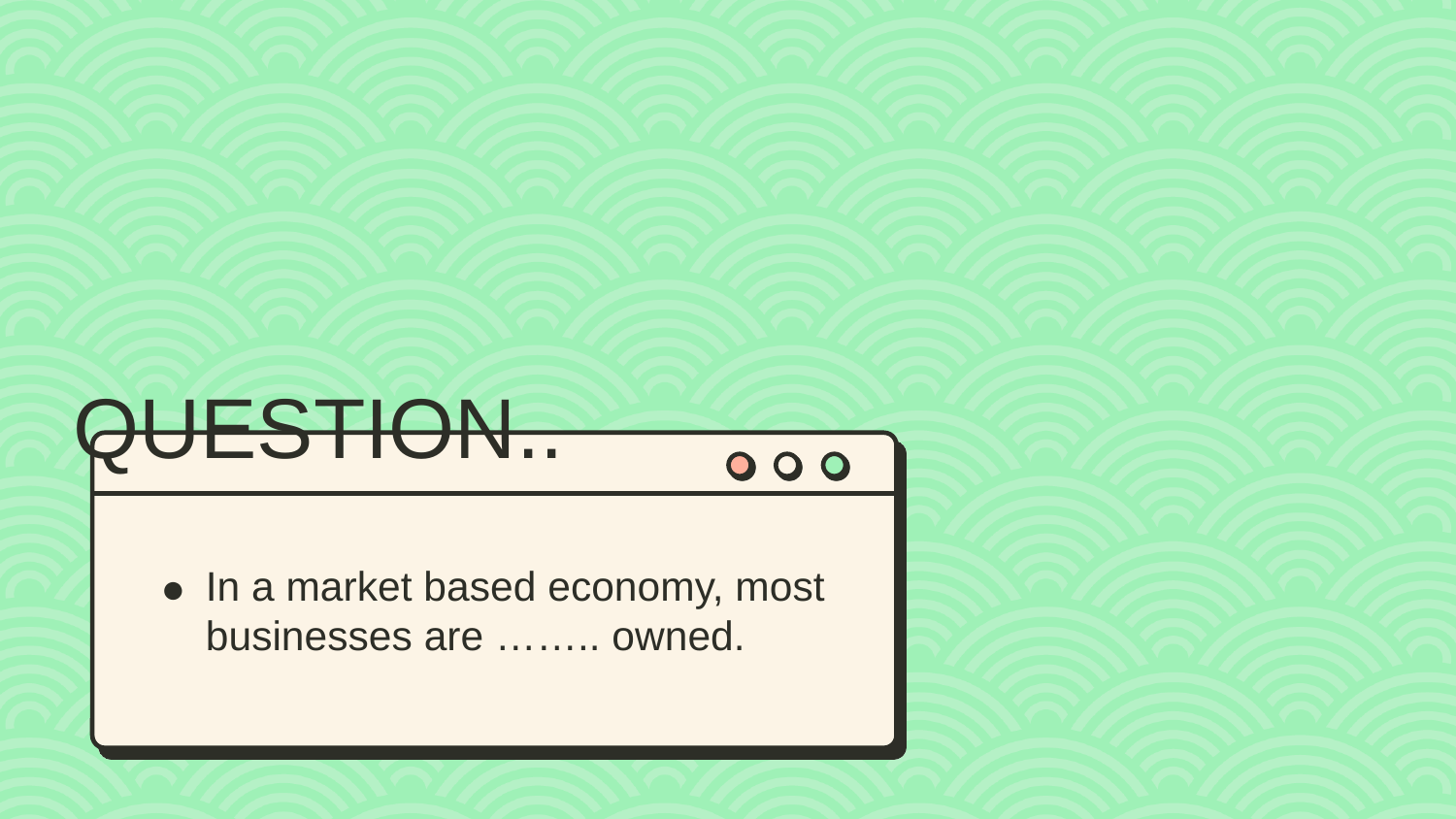

QUESTION..
In a market based economy, most businesses are …….. owned.